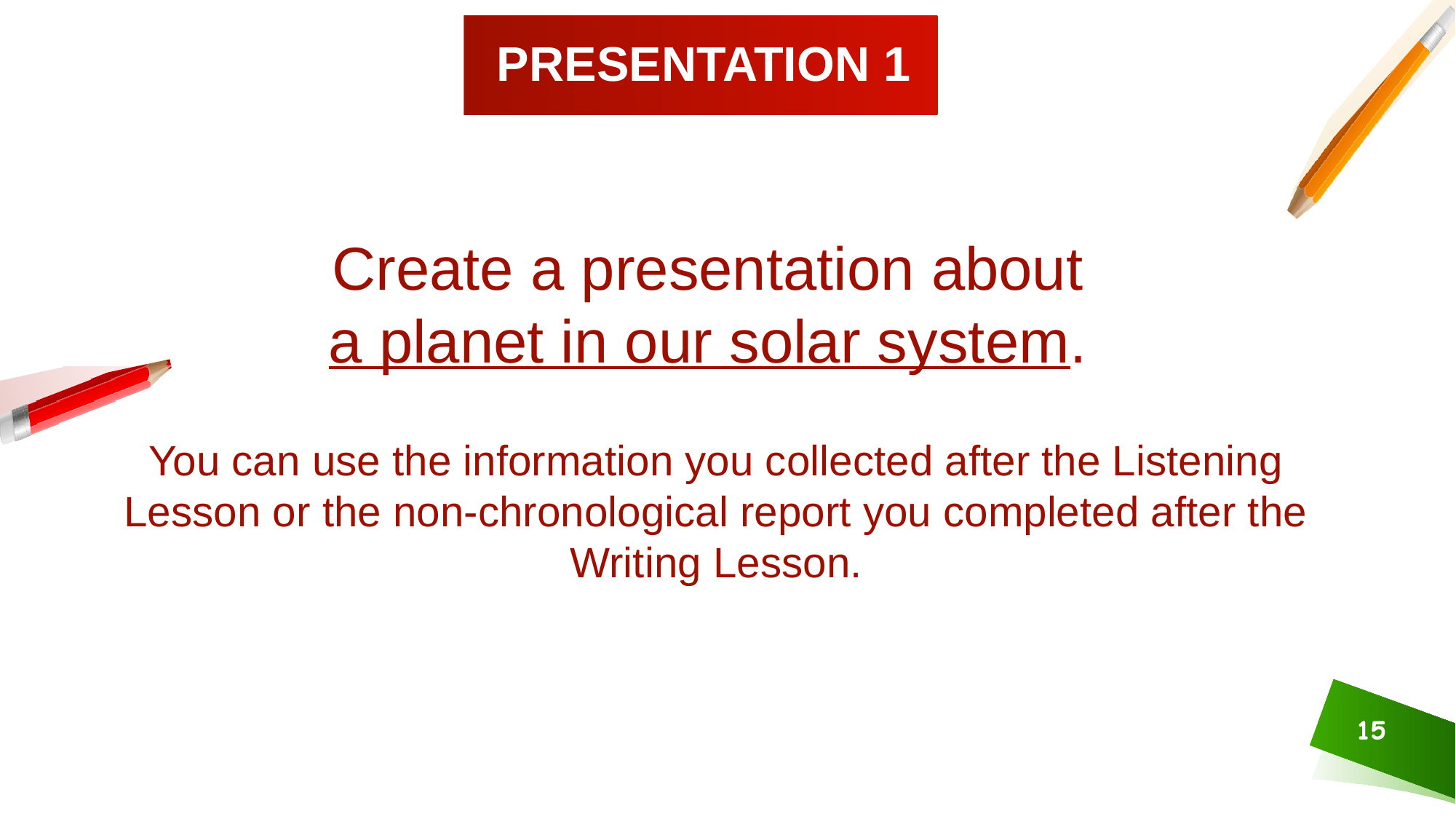

# PRESENTATION 1
Create a presentation about
a planet in our solar system.

You can use the information you collected after the Listening Lesson or the non-chronological report you completed after the Writing Lesson.
15